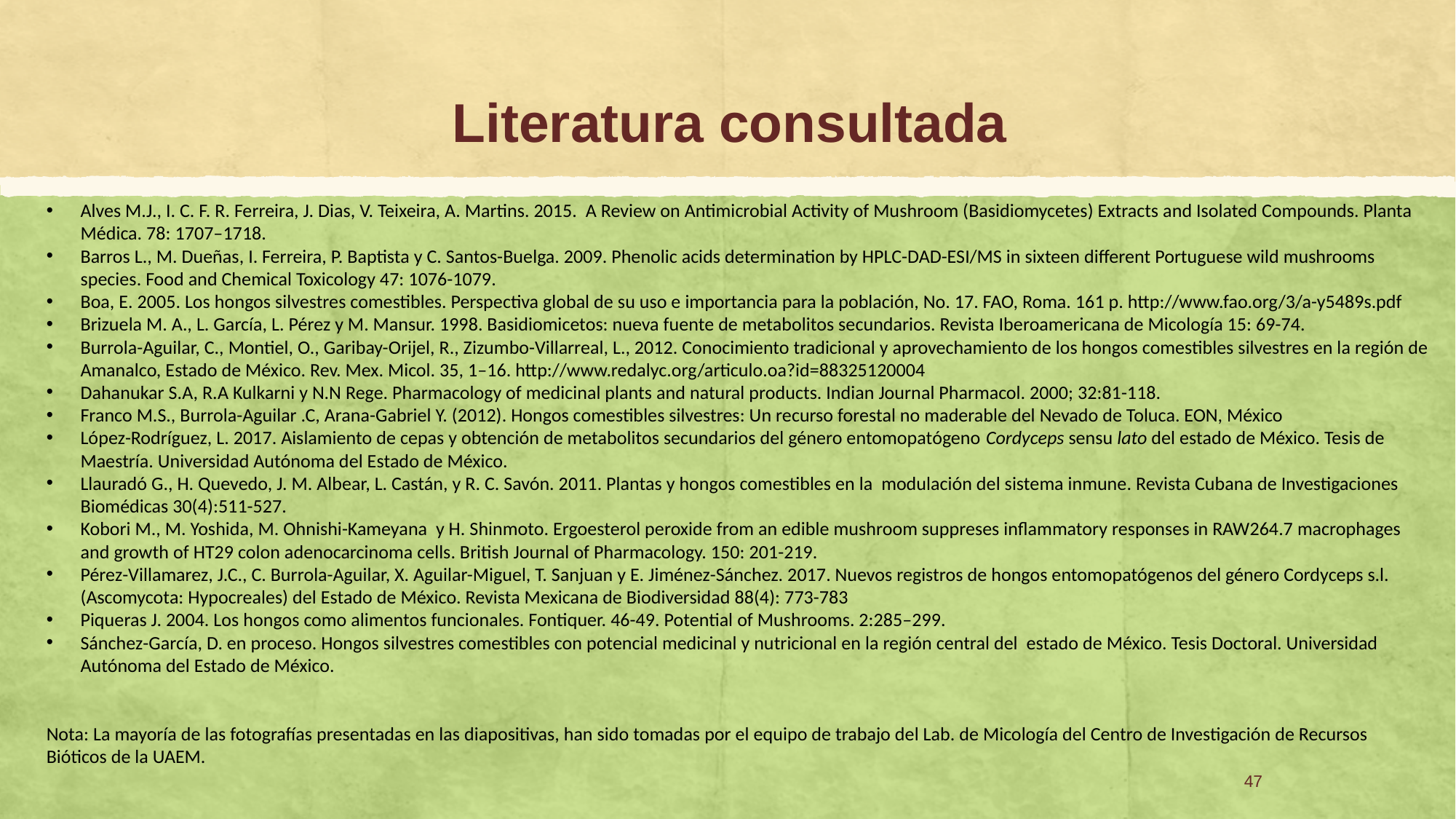

# Literatura consultada
Alves M.J., I. C. F. R. Ferreira, J. Dias, V. Teixeira, A. Martins. 2015.  A Review on Antimicrobial Activity of Mushroom (Basidiomycetes) Extracts and Isolated Compounds. Planta Médica. 78: 1707–1718.
Barros L., M. Dueñas, I. Ferreira, P. Baptista y C. Santos-Buelga. 2009. Phenolic acids determination by HPLC-DAD-ESI/MS in sixteen different Portuguese wild mushrooms species. Food and Chemical Toxicology 47: 1076-1079.
Boa, E. 2005. Los hongos silvestres comestibles. Perspectiva global de su uso e importancia para la población, No. 17. FAO, Roma. 161 p. http://www.fao.org/3/a-y5489s.pdf
Brizuela M. A., L. García, L. Pérez y M. Mansur. 1998. Basidiomicetos: nueva fuente de metabolitos secundarios. Revista Iberoamericana de Micología 15: 69-74.
Burrola-Aguilar, C., Montiel, O., Garibay-Orijel, R., Zizumbo-Villarreal, L., 2012. Conocimiento tradicional y aprovechamiento de los hongos comestibles silvestres en la región de Amanalco, Estado de México. Rev. Mex. Micol. 35, 1–16. http://www.redalyc.org/articulo.oa?id=88325120004
Dahanukar S.A, R.A Kulkarni y N.N Rege. Pharmacology of medicinal plants and natural products. Indian Journal Pharmacol. 2000; 32:81-118.
Franco M.S., Burrola-Aguilar .C, Arana-Gabriel Y. (2012). Hongos comestibles silvestres: Un recurso forestal no maderable del Nevado de Toluca. EON, México
López-Rodríguez, L. 2017. Aislamiento de cepas y obtención de metabolitos secundarios del género entomopatógeno Cordyceps sensu lato del estado de México. Tesis de Maestría. Universidad Autónoma del Estado de México.
Llauradó G., H. Quevedo, J. M. Albear, L. Castán, y R. C. Savón. 2011. Plantas y hongos comestibles en la  modulación del sistema inmune. Revista Cubana de Investigaciones Biomédicas 30(4):511-527.
Kobori M., M. Yoshida, M. Ohnishi-Kameyana  y H. Shinmoto. Ergoesterol peroxide from an edible mushroom suppreses inflammatory responses in RAW264.7 macrophages and growth of HT29 colon adenocarcinoma cells. British Journal of Pharmacology. 150: 201-219.
Pérez-Villamarez, J.C., C. Burrola-Aguilar, X. Aguilar-Miguel, T. Sanjuan y E. Jiménez-Sánchez. 2017. Nuevos registros de hongos entomopatógenos del género Cordyceps s.l. (Ascomycota: Hypocreales) del Estado de México. Revista Mexicana de Biodiversidad 88(4): 773-783
Piqueras J. 2004. Los hongos como alimentos funcionales. Fontiquer. 46-49. Potential of Mushrooms. 2:285–299.
Sánchez-García, D. en proceso. Hongos silvestres comestibles con potencial medicinal y nutricional en la región central del  estado de México. Tesis Doctoral. Universidad Autónoma del Estado de México.

Nota: La mayoría de las fotografías presentadas en las diapositivas, han sido tomadas por el equipo de trabajo del Lab. de Micología del Centro de Investigación de Recursos Bióticos de la UAEM.
47